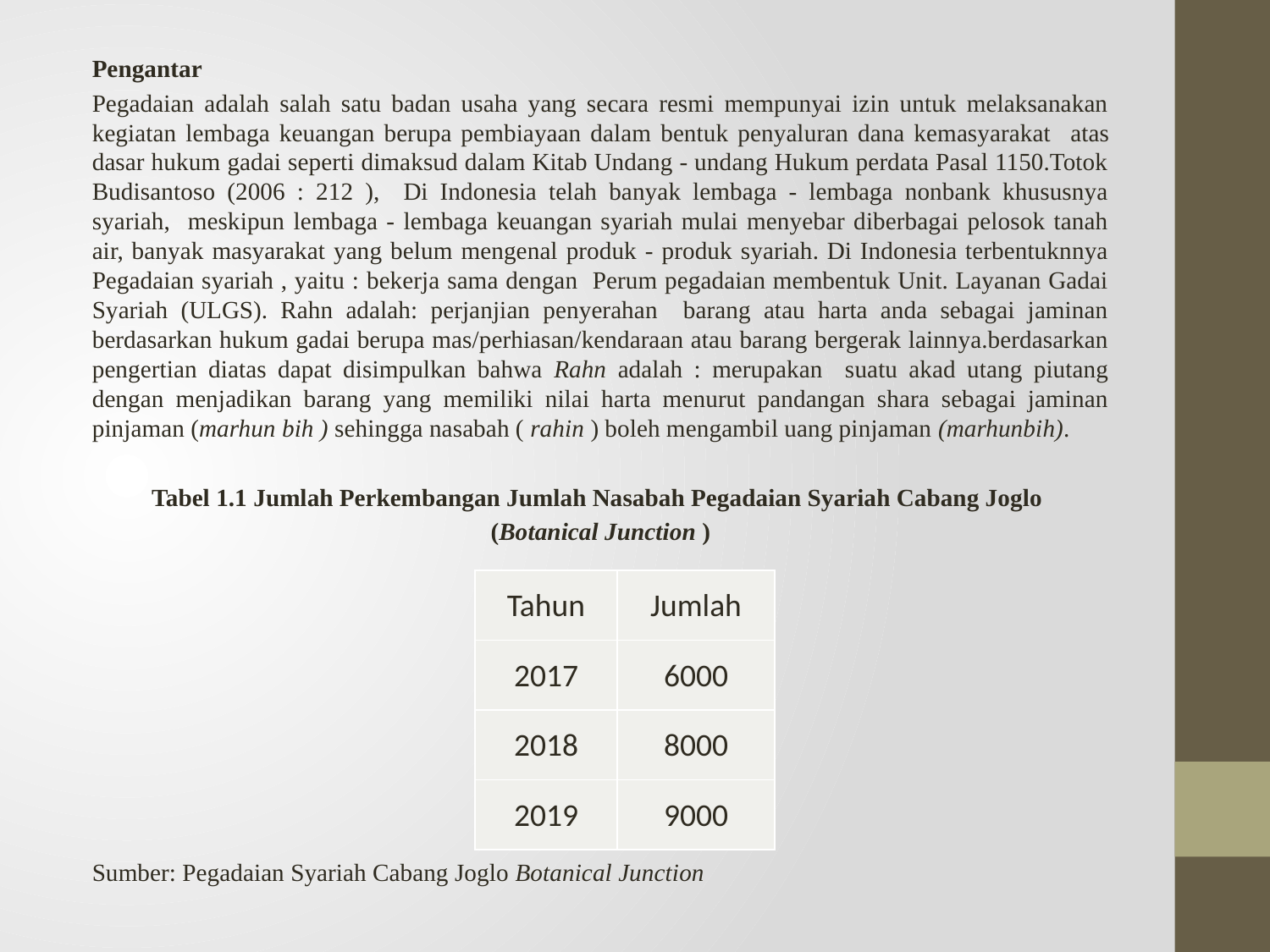

Pengantar
Pegadaian adalah salah satu badan usaha yang secara resmi mempunyai izin untuk melaksanakan kegiatan lembaga keuangan berupa pembiayaan dalam bentuk penyaluran dana kemasyarakat  atas dasar hukum gadai seperti dimaksud dalam Kitab Undang - undang Hukum perdata Pasal 1150.Totok Budisantoso (2006 : 212 ),  Di Indonesia telah banyak lembaga - lembaga nonbank khususnya syariah,  meskipun lembaga - lembaga keuangan syariah mulai menyebar diberbagai pelosok tanah air, banyak masyarakat yang belum mengenal produk - produk syariah. Di Indonesia terbentuknnya Pegadaian syariah , yaitu : bekerja sama dengan  Perum pegadaian membentuk Unit. Layanan Gadai Syariah (ULGS). Rahn adalah: perjanjian penyerahan  barang atau harta anda sebagai jaminan berdasarkan hukum gadai berupa mas/perhiasan/kendaraan atau barang bergerak lainnya.berdasarkan pengertian diatas dapat disimpulkan bahwa Rahn adalah : merupakan  suatu akad utang piutang dengan menjadikan barang yang memiliki nilai harta menurut pandangan shara sebagai jaminan pinjaman (marhun bih ) sehingga nasabah ( rahin ) boleh mengambil uang pinjaman (marhunbih).

Tabel 1.1 Jumlah Perkembangan Jumlah Nasabah Pegadaian Syariah Cabang Joglo
(Botanical Junction )

Sumber: Pegadaian Syariah Cabang Joglo Botanical Junction

| Tahun | Jumlah |
| --- | --- |
| 2017 | 6000 |
| 2018 | 8000 |
| 2019 | 9000 |